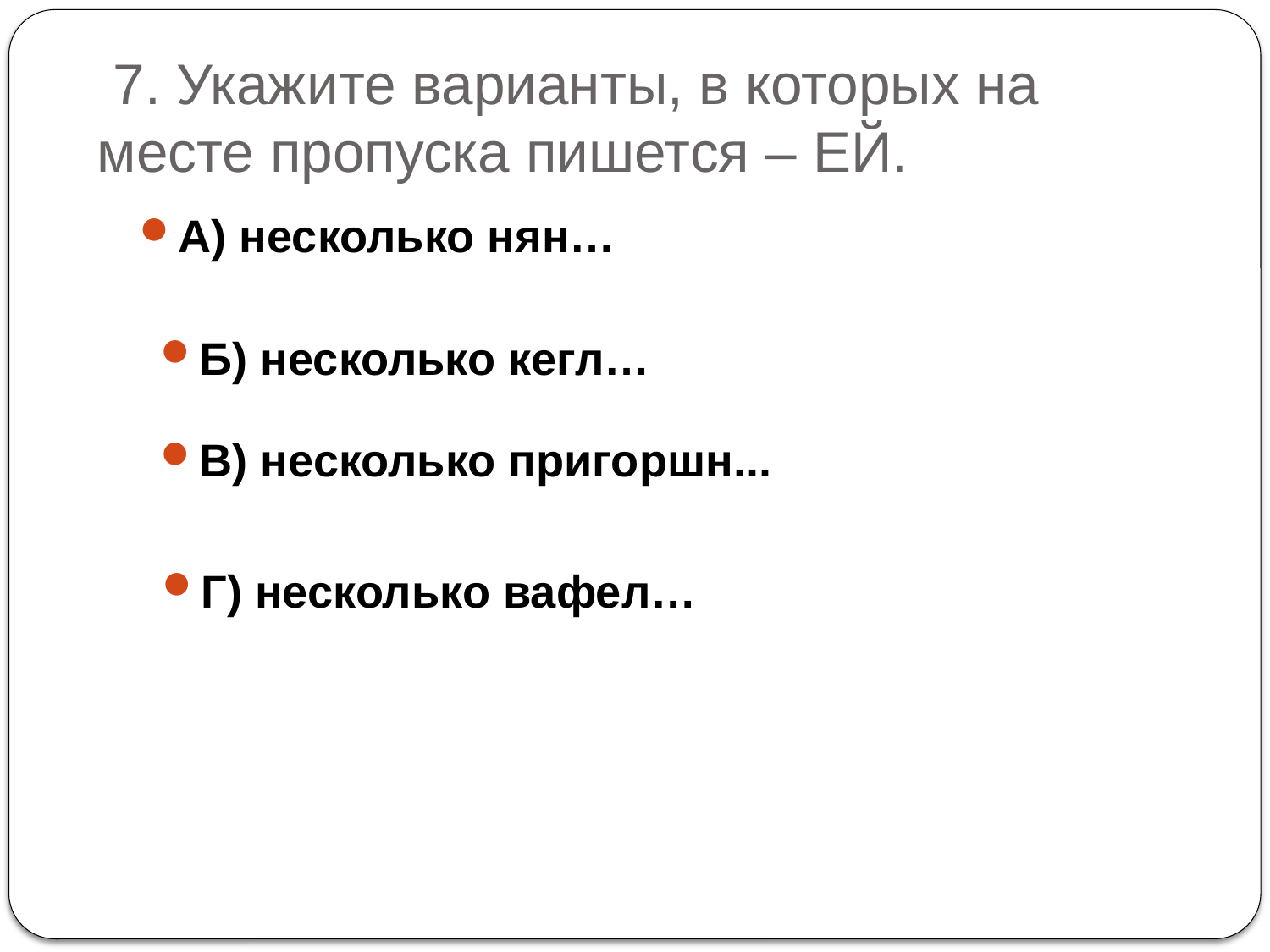

# 7. Укажите варианты, в которых на месте пропуска пишется – ЕЙ.
А) несколько нян…
Б) несколько кегл…
В) несколько пригоршн...
Г) несколько вафел…